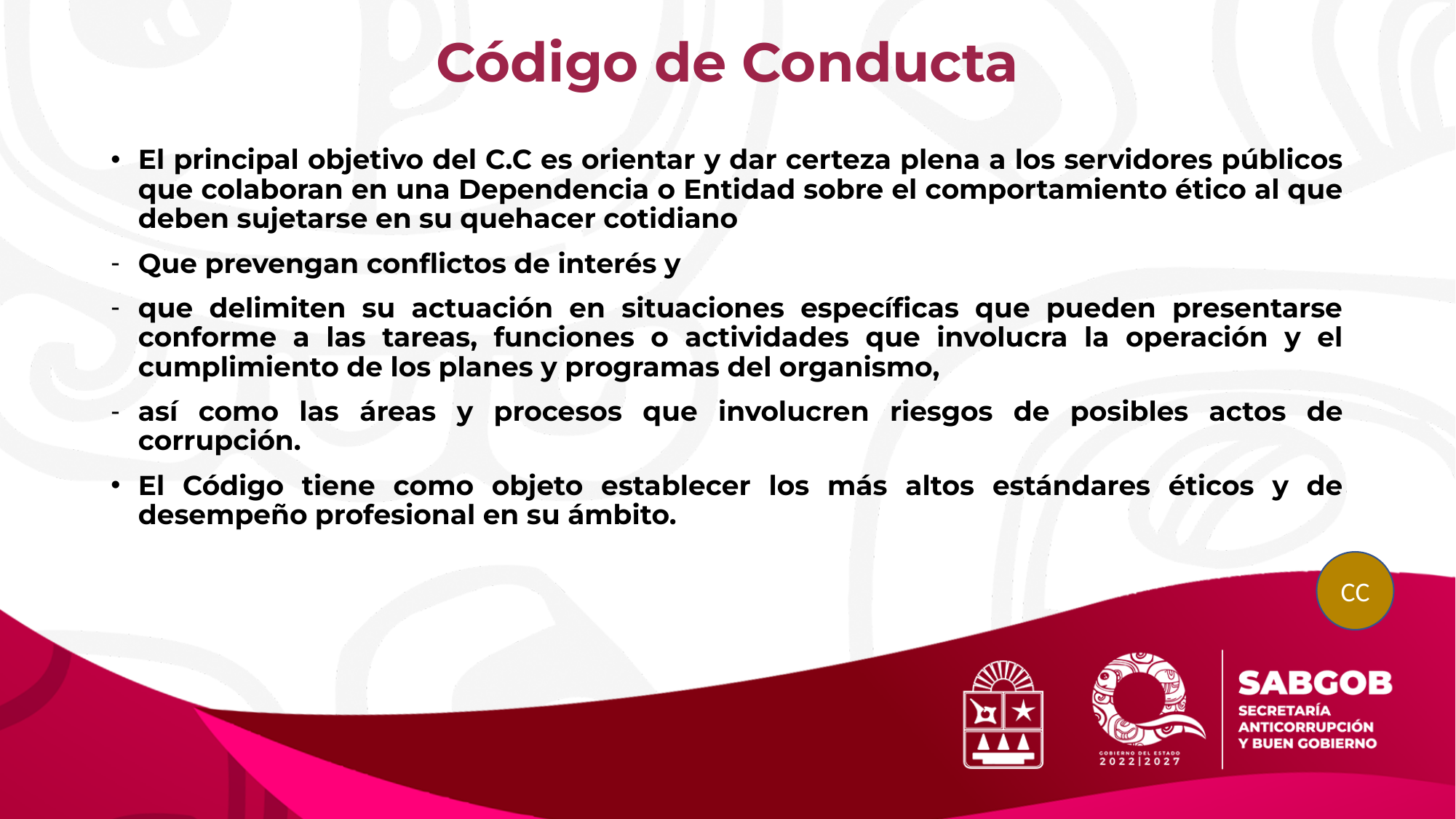

Código de Conducta
El principal objetivo del C.C es orientar y dar certeza plena a los servidores públicos que colaboran en una Dependencia o Entidad sobre el comportamiento ético al que deben sujetarse en su quehacer cotidiano
Que prevengan conflictos de interés y
que delimiten su actuación en situaciones específicas que pueden presentarse conforme a las tareas, funciones o actividades que involucra la operación y el cumplimiento de los planes y programas del organismo,
así como las áreas y procesos que involucren riesgos de posibles actos de corrupción.
El Código tiene como objeto establecer los más altos estándares éticos y de desempeño profesional en su ámbito.
CC